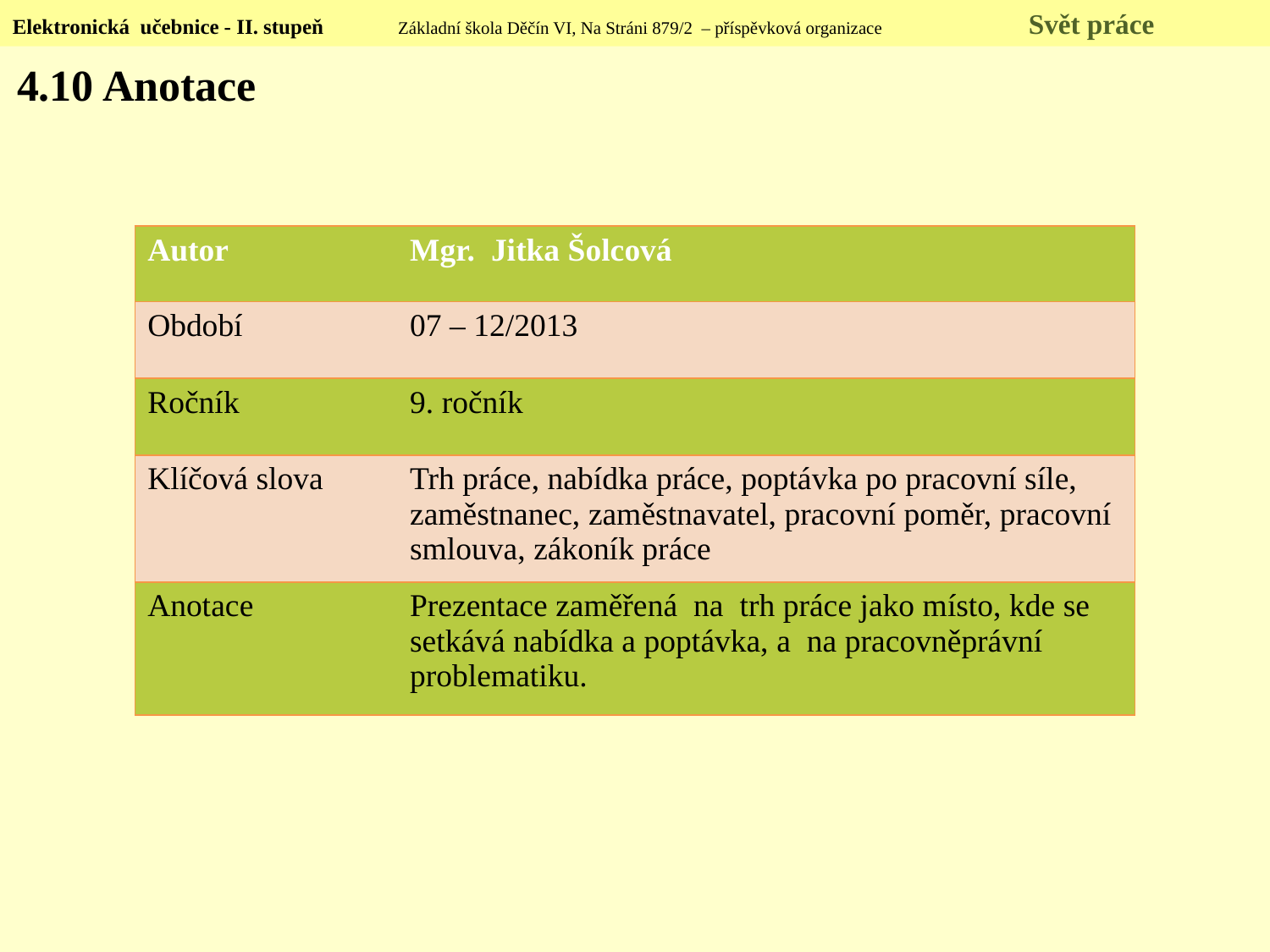

Elektronická  učebnice - II. stupeň              Základní škola Děčín VI, Na Stráni 879/2  – příspěvková organizace                                	Svět práce
4.10 Anotace
| Autor | Mgr. Jitka Šolcová |
| --- | --- |
| Období | 07 – 12/2013 |
| Ročník | 9. ročník |
| Klíčová slova | Trh práce, nabídka práce, poptávka po pracovní síle, zaměstnanec, zaměstnavatel, pracovní poměr, pracovní smlouva, zákoník práce |
| Anotace | Prezentace zaměřená na trh práce jako místo, kde se setkává nabídka a poptávka, a na pracovněprávní problematiku. |